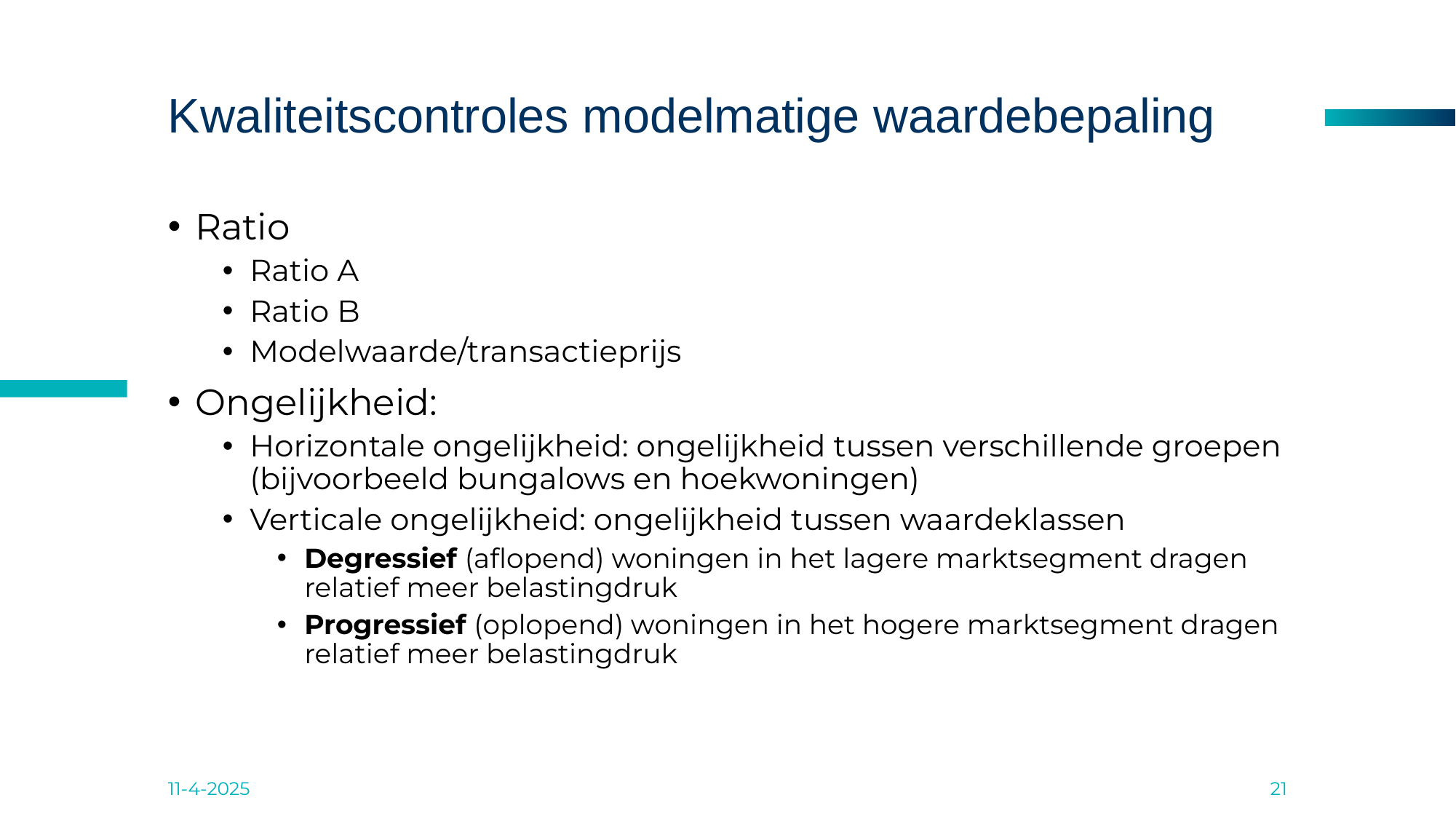

# Kwaliteitscontroles modelmatige waardebepaling
Ratio
Ratio A
Ratio B
Modelwaarde/transactieprijs
Ongelijkheid:
Horizontale ongelijkheid: ongelijkheid tussen verschillende groepen (bijvoorbeeld bungalows en hoekwoningen)
Verticale ongelijkheid: ongelijkheid tussen waardeklassen
Degressief (aflopend) woningen in het lagere marktsegment dragen relatief meer belastingdruk
Progressief (oplopend) woningen in het hogere marktsegment dragen relatief meer belastingdruk
11-4-2025

21